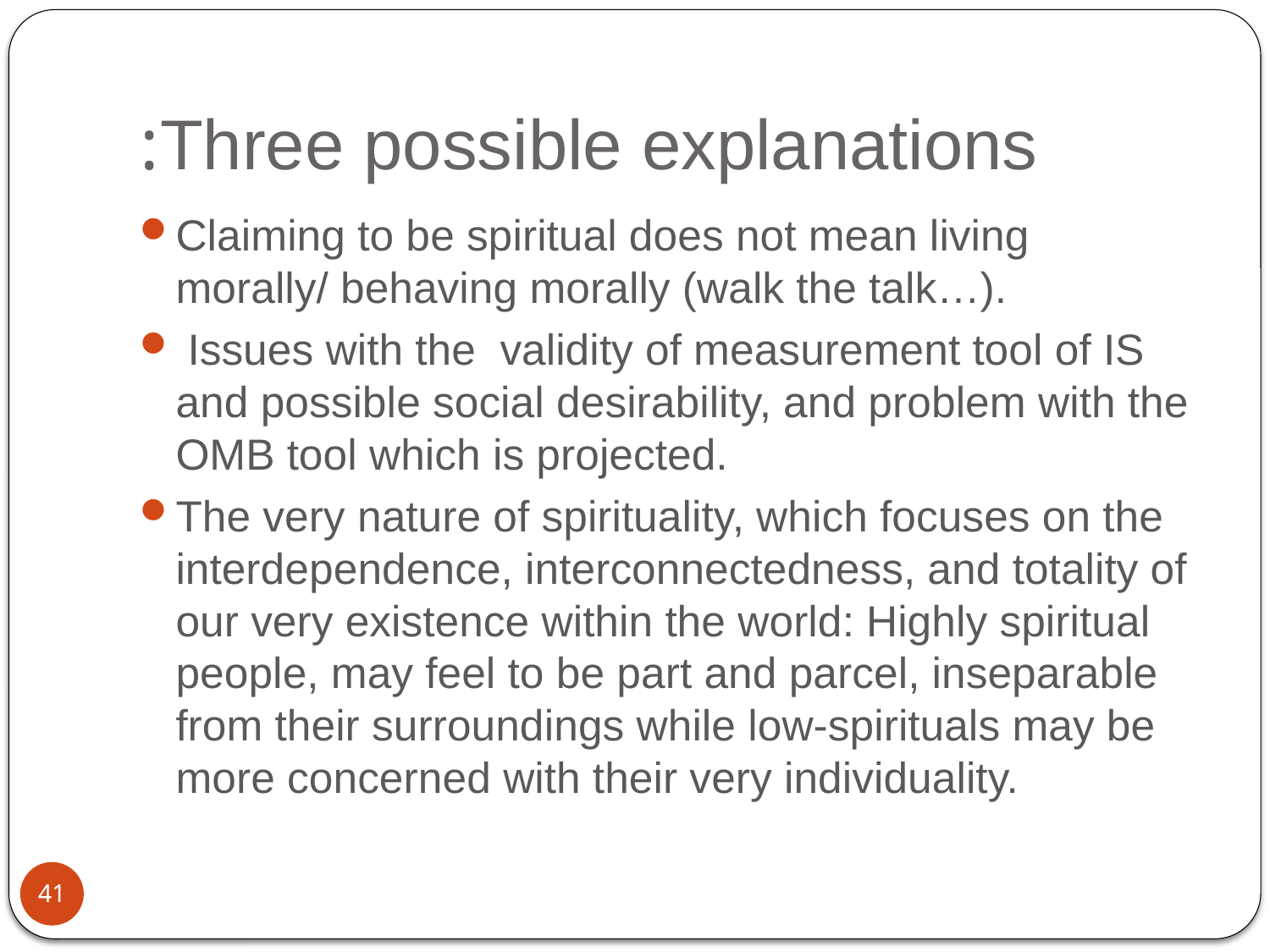

# Three possible explanations:
Claiming to be spiritual does not mean living morally/ behaving morally (walk the talk…).
 Issues with the  validity of measurement tool of IS and possible social desirability, and problem with the OMB tool which is projected.
The very nature of spirituality, which focuses on the interdependence, interconnectedness, and totality of our very existence within the world: Highly spiritual people, may feel to be part and parcel, inseparable from their surroundings while low-spirituals may be more concerned with their very individuality.

41